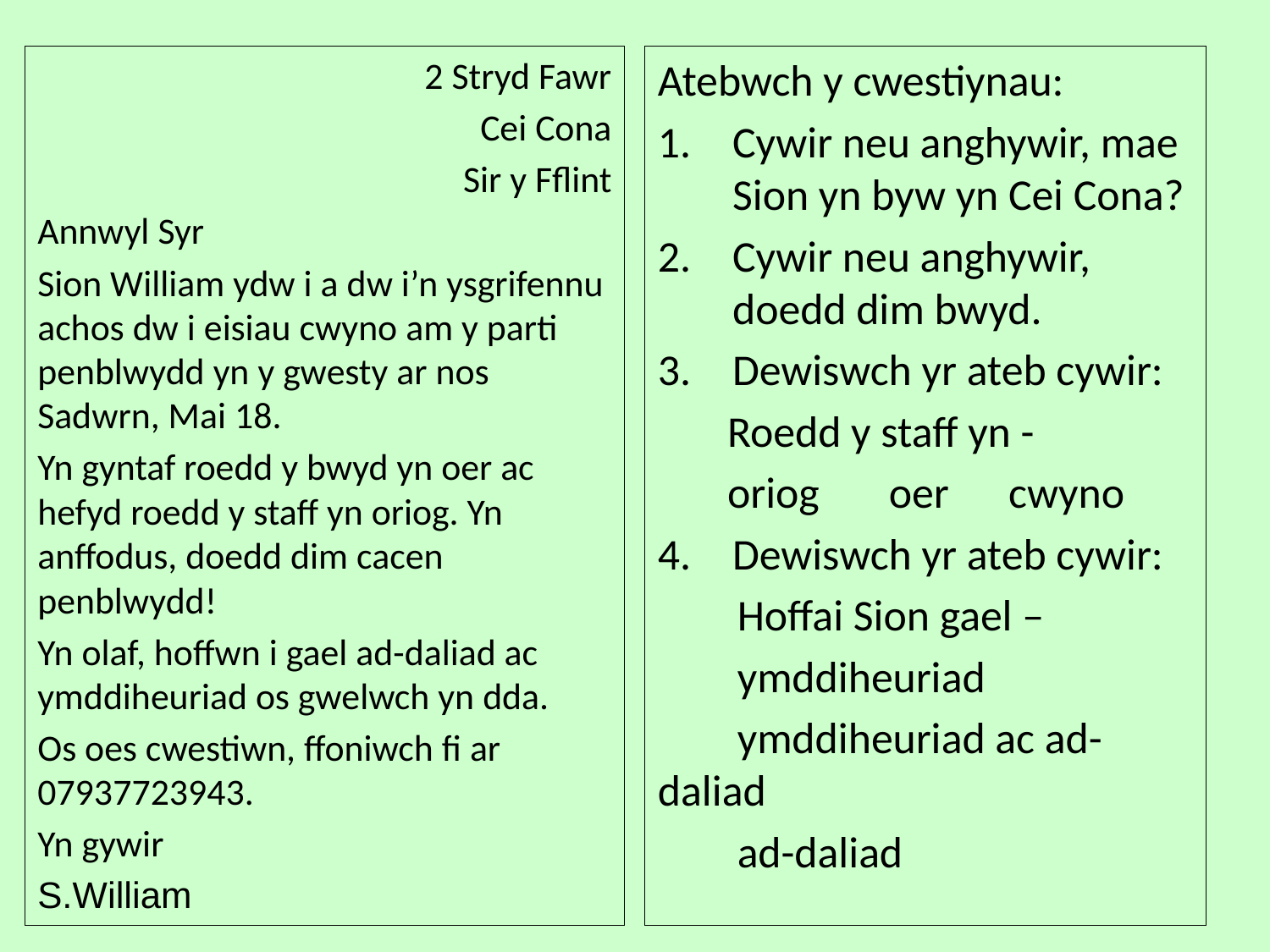

#
2 Stryd Fawr
Cei Cona
Sir y Fflint
Annwyl Syr
Sion William ydw i a dw i’n ysgrifennu achos dw i eisiau cwyno am y parti penblwydd yn y gwesty ar nos Sadwrn, Mai 18.
Yn gyntaf roedd y bwyd yn oer ac hefyd roedd y staff yn oriog. Yn anffodus, doedd dim cacen penblwydd!
Yn olaf, hoffwn i gael ad-daliad ac ymddiheuriad os gwelwch yn dda.
Os oes cwestiwn, ffoniwch fi ar 07937723943.
Yn gywir
S.William

Atebwch y cwestiynau:
Cywir neu anghywir, mae Sion yn byw yn Cei Cona?
Cywir neu anghywir, doedd dim bwyd.
Dewiswch yr ateb cywir:
       Roedd y staff yn -
       oriog       oer      cwyno
Dewiswch yr ateb cywir:
        Hoffai Sion gael –
        ymddiheuriad
        ymddiheuriad ac ad-daliad
        ad-daliad